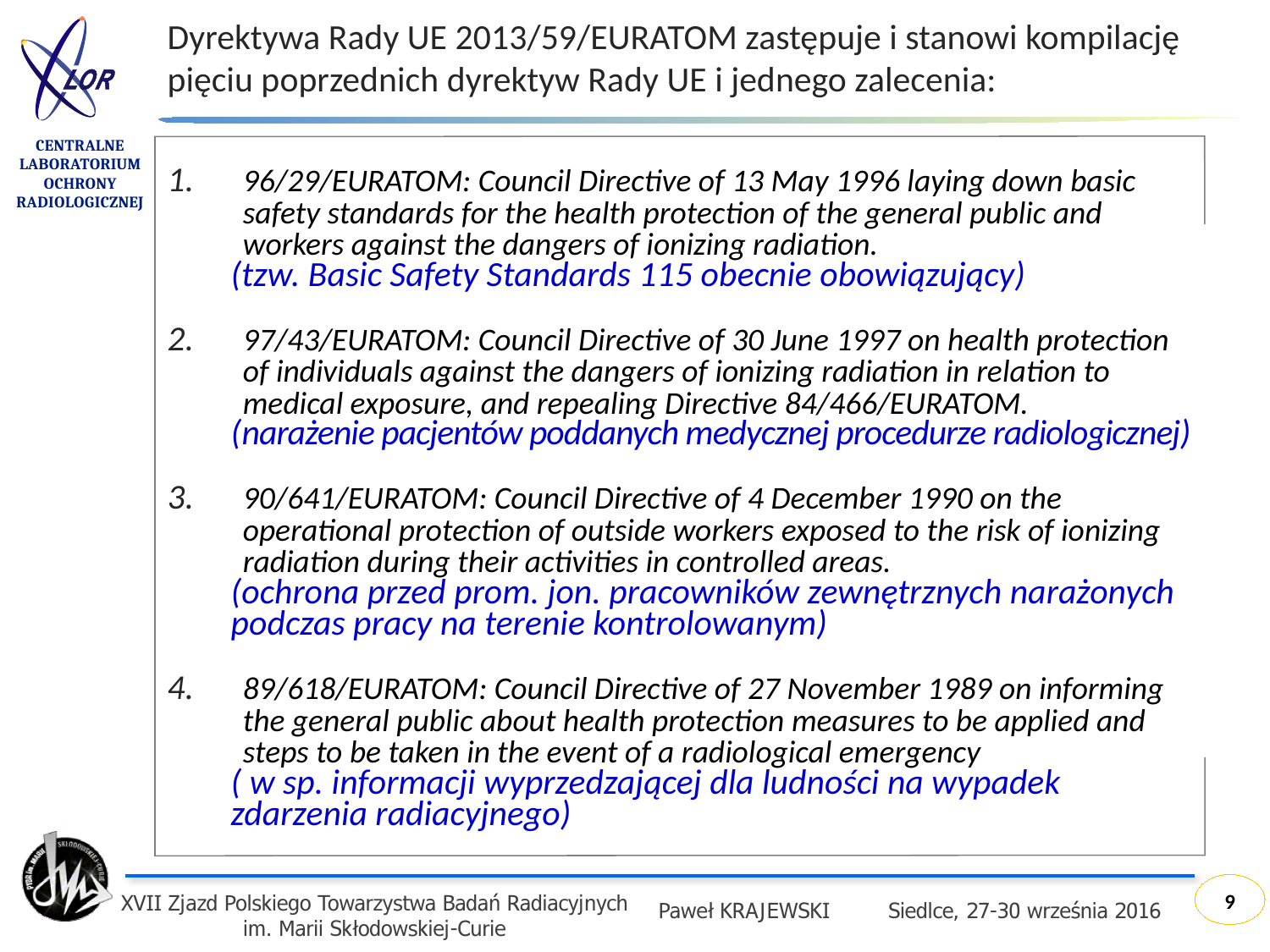

Dyrektywa Rady UE 2013/59/EURATOM zastępuje i stanowi kompilację pięciu poprzednich dyrektyw Rady UE i jednego zalecenia:

96/29/EURATOM: Council Directive of 13 May 1996 laying down basic safety standards for the health protection of the general public and workers against the dangers of ionizing radiation.
(tzw. Basic Safety Standards 115 obecnie obowiązujący)

97/43/EURATOM: Council Directive of 30 June 1997 on health protection of individuals against the dangers of ionizing radiation in relation to medical exposure, and repealing Directive 84/466/EURATOM.
(narażenie pacjentów poddanych medycznej procedurze radiologicznej)

90/641/EURATOM: Council Directive of 4 December 1990 on the operational protection of outside workers exposed to the risk of ionizing radiation during their activities in controlled areas.
(ochrona przed prom. jon. pracowników zewnętrznych narażonych podczas pracy na terenie kontrolowanym)

89/618/EURATOM: Council Directive of 27 November 1989 on informing the general public about health protection measures to be applied and steps to be taken in the event of a radiological emergency
( w sp. informacji wyprzedzającej dla ludności na wypadek zdarzenia radiacyjnego)

9